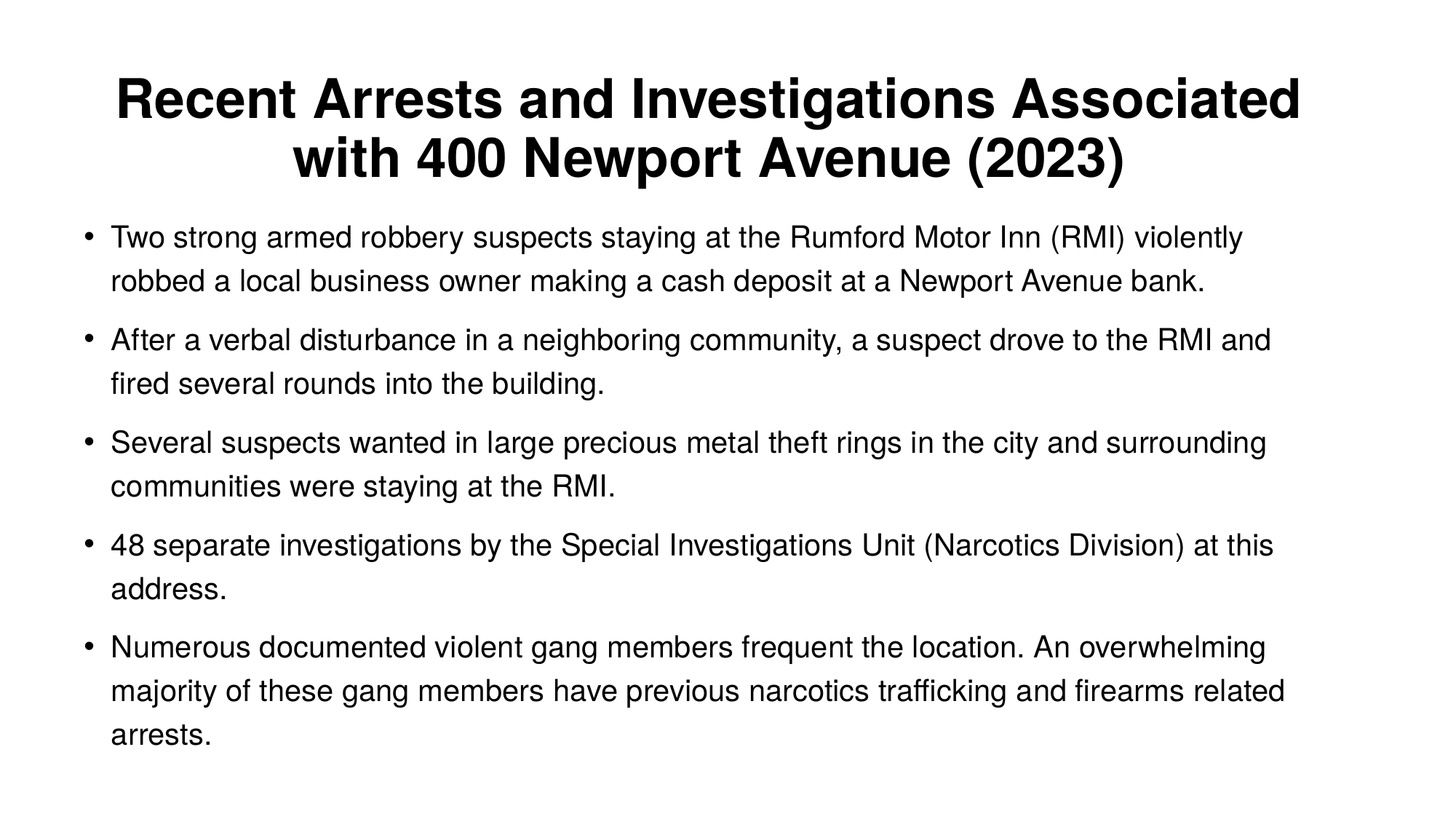

# Recent Arrests and Investigations Associated with 400 Newport Avenue (2023)
Two strong armed robbery suspects staying at the Rumford Motor Inn (RMI) violently robbed a local business owner making a cash deposit at a Newport Avenue bank.
After a verbal disturbance in a neighboring community, a suspect drove to the RMI and fired several rounds into the building.
Several suspects wanted in large precious metal theft rings in the city and surrounding communities were staying at the RMI.
48 separate investigations by the Special Investigations Unit (Narcotics Division) at this address.
Numerous documented violent gang members frequent the location. An overwhelming majority of these gang members have previous narcotics trafficking and firearms related arrests.